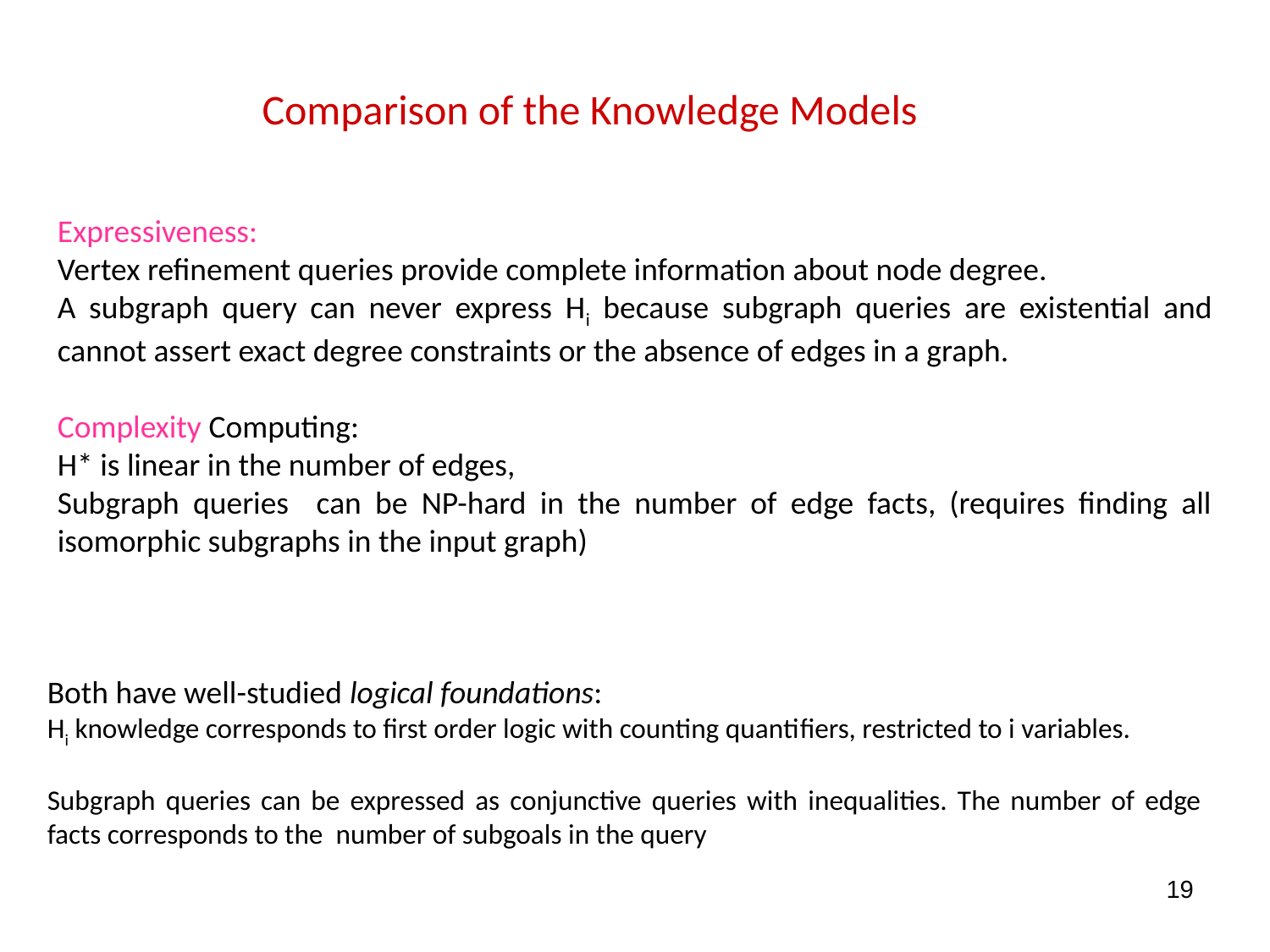

Comparison of the Knowledge Models

Expressiveness:
Vertex refinement queries provide complete information about node degree.
A subgraph query can never express Hi because subgraph queries are existential and cannot assert exact degree constraints or the absence of edges in a graph.

Complexity Computing:
H* is linear in the number of edges,
Subgraph queries  can be NP-hard in the number of edge facts, (requires finding all isomorphic subgraphs in the input graph)

Both have well-studied logical foundations:
Hi knowledge corresponds to first order logic with counting quantiﬁers, restricted to i variables.

Subgraph queries can be expressed as conjunctive queries with inequalities. The number of edge facts corresponds to the  number of subgoals in the query
19